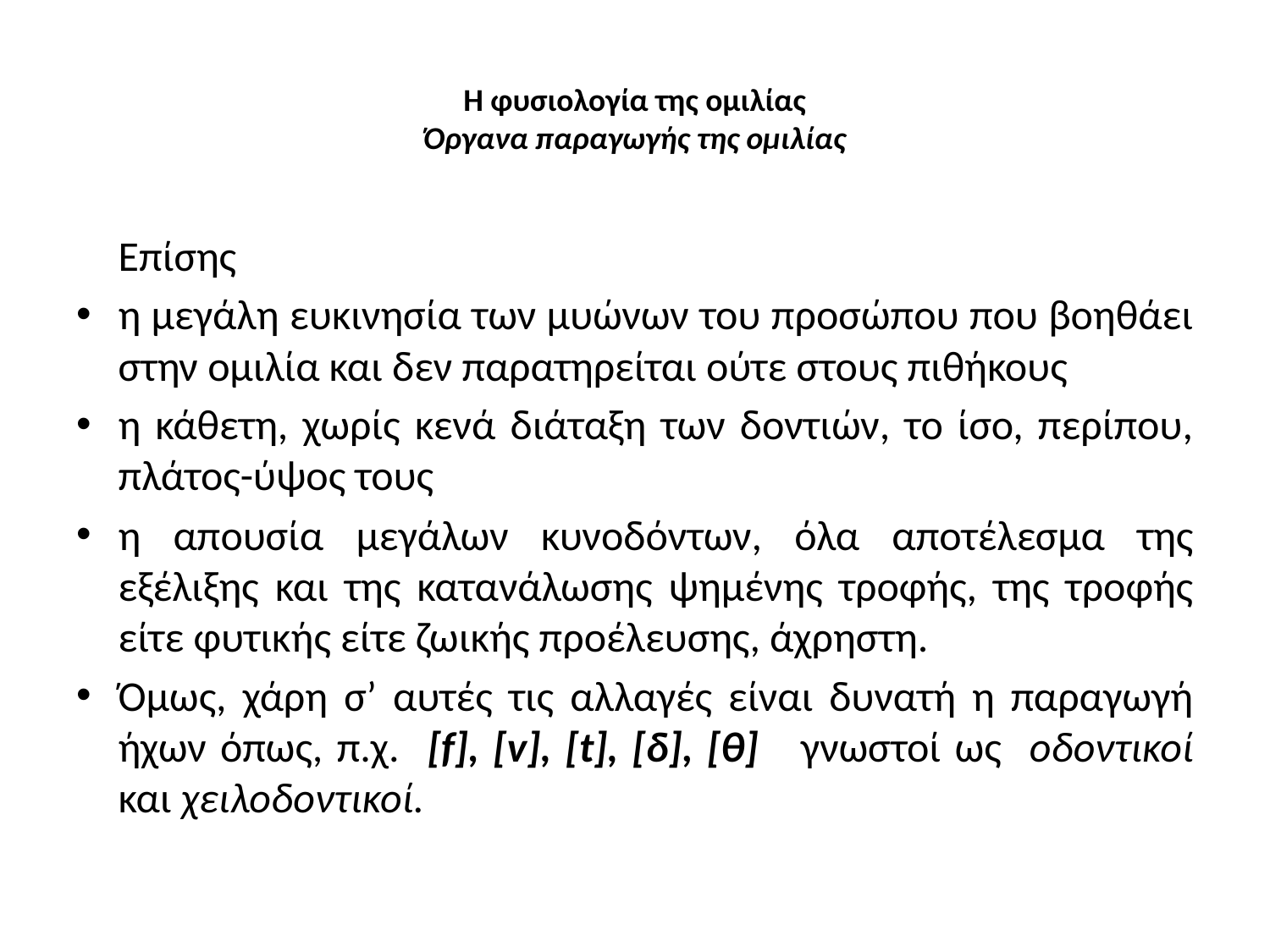

# Η φυσιολογία της ομιλίας Όργανα παραγωγής της ομιλίας
	Επίσης
η μεγάλη ευκινησία των μυώνων του προσώπου που βοηθάει στην ομιλία και δεν παρατηρείται ούτε στους πιθήκους
η κάθετη, χωρίς κενά διάταξη των δοντιών, το ίσο, περίπου, πλάτος-ύψος τους
η απουσία μεγάλων κυνοδόντων, όλα αποτέλεσμα της εξέλιξης και της κατανάλωσης ψημένης τροφής, της τροφής είτε φυτικής είτε ζωικής προέλευσης, άχρηστη.
Όμως, χάρη σ’ αυτές τις αλλαγές είναι δυνατή η παραγωγή ήχων όπως, π.χ.  [f], [v], [t], [δ], [θ]   γνωστοί ως  οδοντικοί και χειλοδοντικοί.